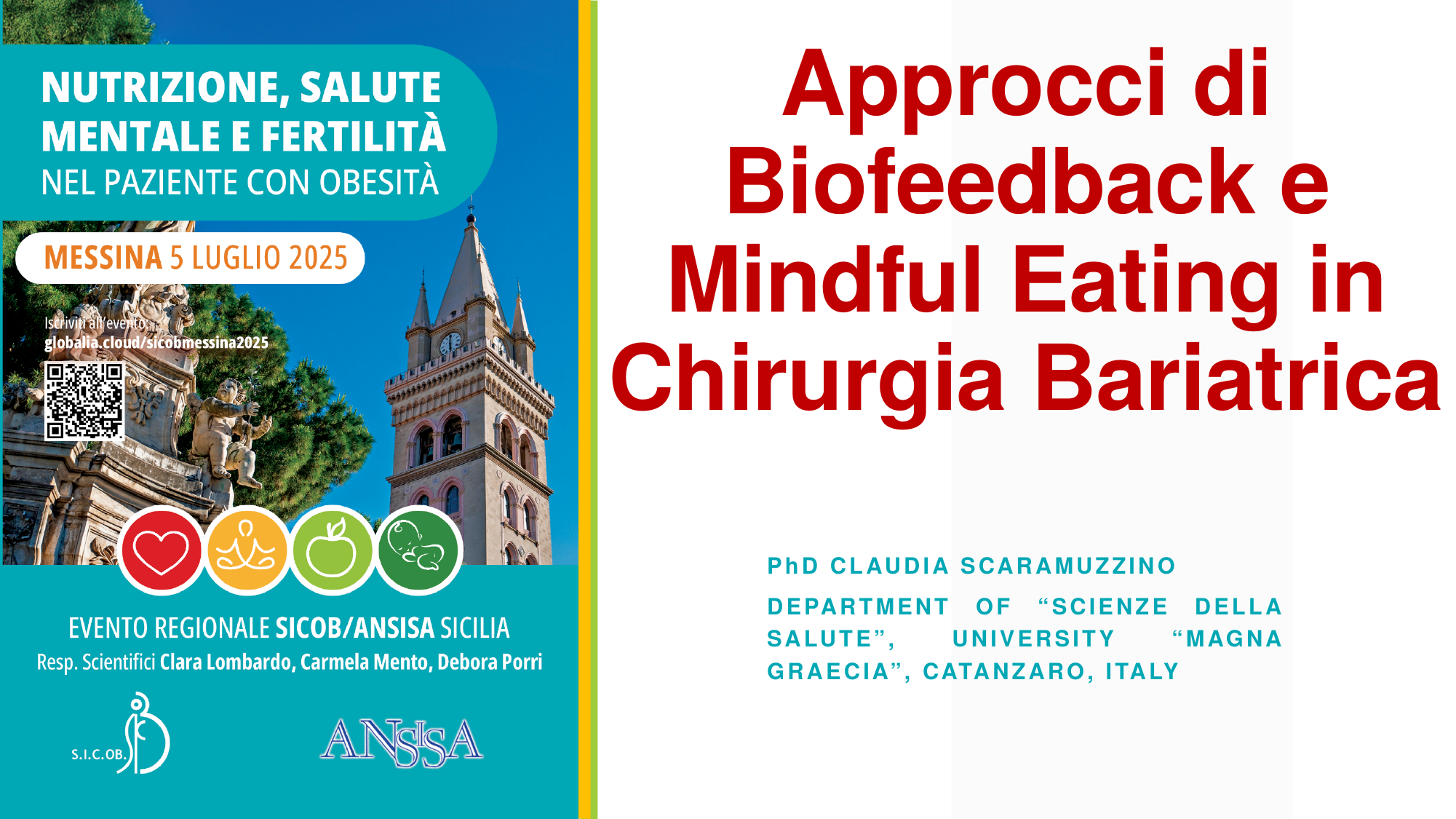

# Approcci di Biofeedback e Mindful Eating in Chirurgia Bariatrica
Phd CLAUDIA SCaramuzzino
Department of “Scienze della Salute”, University “Magna Graecia”, Catanzaro, Italy